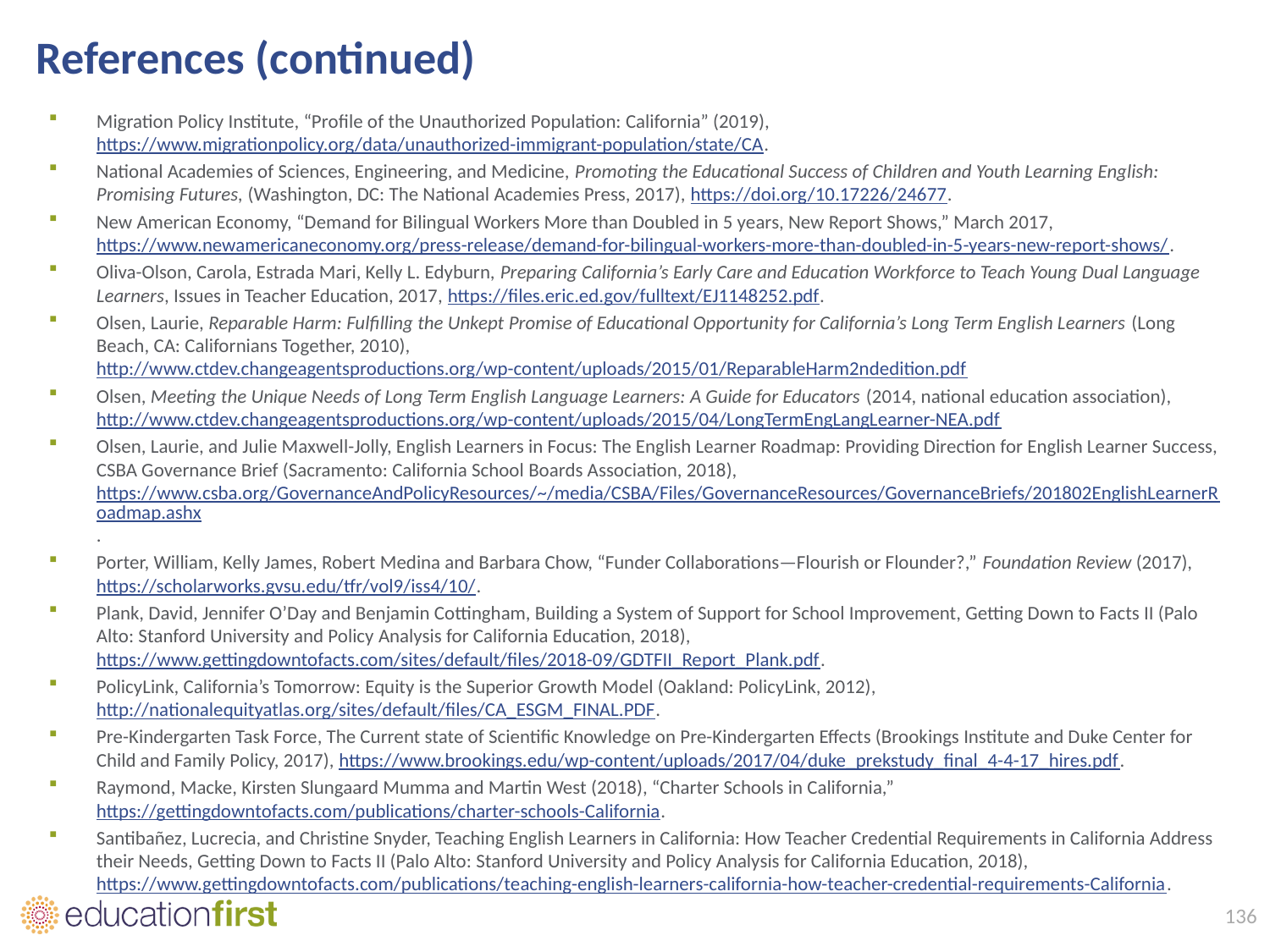

# References (continued)
Migration Policy Institute, “Profile of the Unauthorized Population: California” (2019), https://www.migrationpolicy.org/data/unauthorized-immigrant-population/state/CA.
National Academies of Sciences, Engineering, and Medicine, Promoting the Educational Success of Children and Youth Learning English: Promising Futures, (Washington, DC: The National Academies Press, 2017), https://doi.org/10.17226/24677.
New American Economy, “Demand for Bilingual Workers More than Doubled in 5 years, New Report Shows,” March 2017, https://www.newamericaneconomy.org/press-release/demand-for-bilingual-workers-more-than-doubled-in-5-years-new-report-shows/.
Oliva-Olson, Carola, Estrada Mari, Kelly L. Edyburn, Preparing California’s Early Care and Education Workforce to Teach Young Dual Language Learners, Issues in Teacher Education, 2017, https://files.eric.ed.gov/fulltext/EJ1148252.pdf.
Olsen, Laurie, Reparable Harm: Fulfilling the Unkept Promise of Educational Opportunity for California’s Long Term English Learners (Long Beach, CA: Californians Together, 2010), http://www.ctdev.changeagentsproductions.org/wp-content/uploads/2015/01/ReparableHarm2ndedition.pdf
Olsen, Meeting the Unique Needs of Long Term English Language Learners: A Guide for Educators (2014, national education association), http://www.ctdev.changeagentsproductions.org/wp-content/uploads/2015/04/LongTermEngLangLearner-NEA.pdf
Olsen, Laurie, and Julie Maxwell-Jolly, English Learners in Focus: The English Learner Roadmap: Providing Direction for English Learner Success, CSBA Governance Brief (Sacramento: California School Boards Association, 2018), https://www.csba.org/GovernanceAndPolicyResources/~/media/CSBA/Files/GovernanceResources/GovernanceBriefs/201802EnglishLearnerRoadmap.ashx.
Porter, William, Kelly James, Robert Medina and Barbara Chow, “Funder Collaborations—Flourish or Flounder?,” Foundation Review (2017), https://scholarworks.gvsu.edu/tfr/vol9/iss4/10/.
Plank, David, Jennifer O’Day and Benjamin Cottingham, Building a System of Support for School Improvement, Getting Down to Facts II (Palo Alto: Stanford University and Policy Analysis for California Education, 2018), https://www.gettingdowntofacts.com/sites/default/files/2018-09/GDTFII_Report_Plank.pdf.
PolicyLink, California’s Tomorrow: Equity is the Superior Growth Model (Oakland: PolicyLink, 2012), http://nationalequityatlas.org/sites/default/files/CA_ESGM_FINAL.PDF.
Pre-Kindergarten Task Force, The Current state of Scientific Knowledge on Pre-Kindergarten Effects (Brookings Institute and Duke Center for Child and Family Policy, 2017), https://www.brookings.edu/wp-content/uploads/2017/04/duke_prekstudy_final_4-4-17_hires.pdf.
Raymond, Macke, Kirsten Slungaard Mumma and Martin West (2018), “Charter Schools in California,” https://gettingdowntofacts.com/publications/charter-schools-California.
Santibañez, Lucrecia, and Christine Snyder, Teaching English Learners in California: How Teacher Credential Requirements in California Address their Needs, Getting Down to Facts II (Palo Alto: Stanford University and Policy Analysis for California Education, 2018), https://www.gettingdowntofacts.com/publications/teaching-english-learners-california-how-teacher-credential-requirements-California.
136